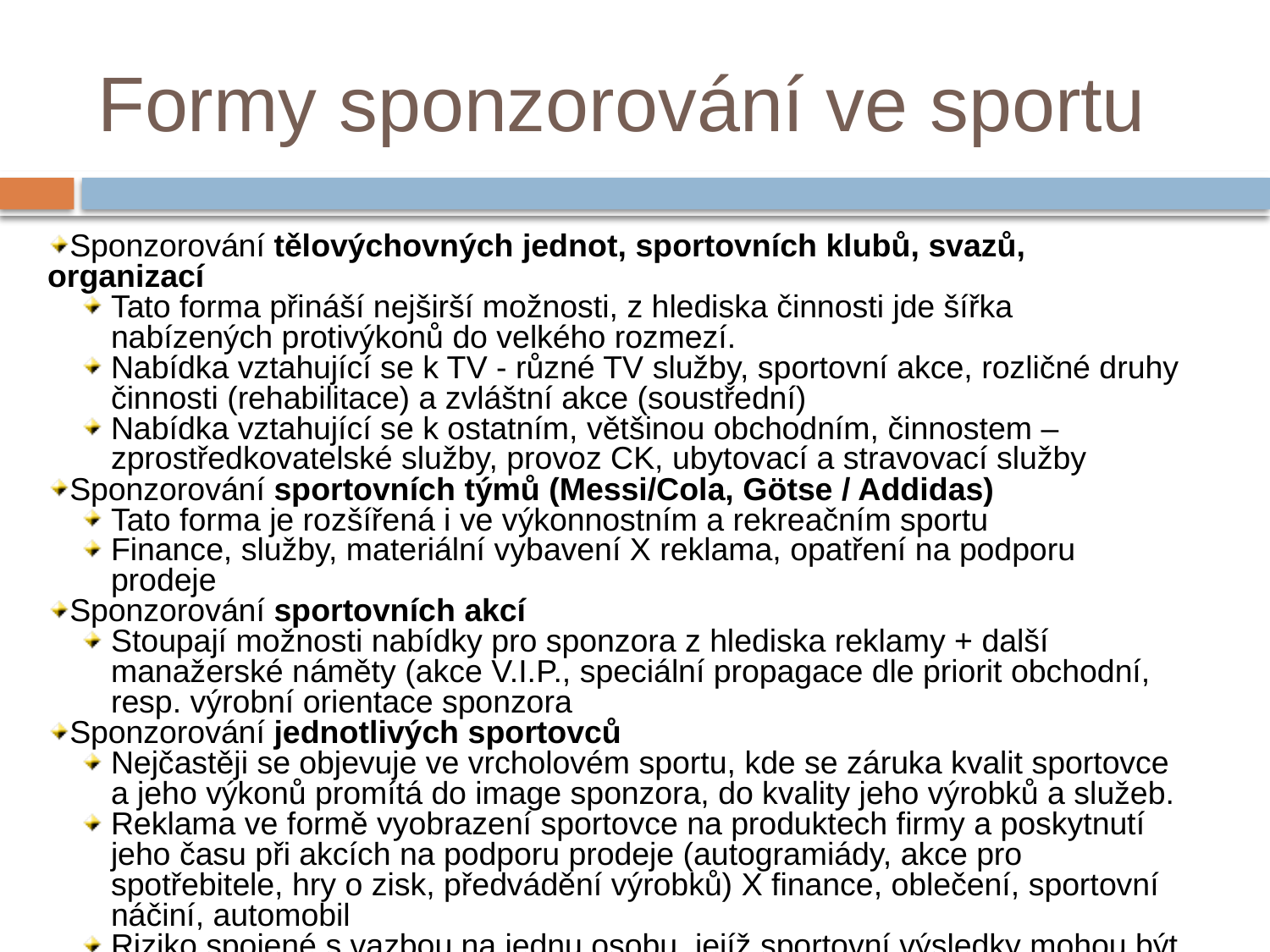

# Formy sponzorování ve sportu
Sponzorování tělovýchovných jednot, sportovních klubů, svazů, organizací
Tato forma přináší nejširší možnosti, z hlediska činnosti jde šířka nabízených protivýkonů do velkého rozmezí.
Nabídka vztahující se k TV - různé TV služby, sportovní akce, rozličné druhy činnosti (rehabilitace) a zvláštní akce (soustřední)
Nabídka vztahující se k ostatním, většinou obchodním, činnostem – zprostředkovatelské služby, provoz CK, ubytovací a stravovací služby
Sponzorování sportovních týmů (Messi/Cola, Götse / Addidas)
Tato forma je rozšířená i ve výkonnostním a rekreačním sportu
Finance, služby, materiální vybavení X reklama, opatření na podporu prodeje
Sponzorování sportovních akcí
Stoupají možnosti nabídky pro sponzora z hlediska reklamy + další manažerské náměty (akce V.I.P., speciální propagace dle priorit obchodní, resp. výrobní orientace sponzora
Sponzorování jednotlivých sportovců
Nejčastěji se objevuje ve vrcholovém sportu, kde se záruka kvalit sportovce a jeho výkonů promítá do image sponzora, do kvality jeho výrobků a služeb.
Reklama ve formě vyobrazení sportovce na produktech firmy a poskytnutí jeho času při akcích na podporu prodeje (autogramiády, akce pro spotřebitele, hry o zisk, předvádění výrobků) X finance, oblečení, sportovní náčiní, automobil
Riziko spojené s vazbou na jednu osobu, jejíž sportovní výsledky mohou být ovlivněny